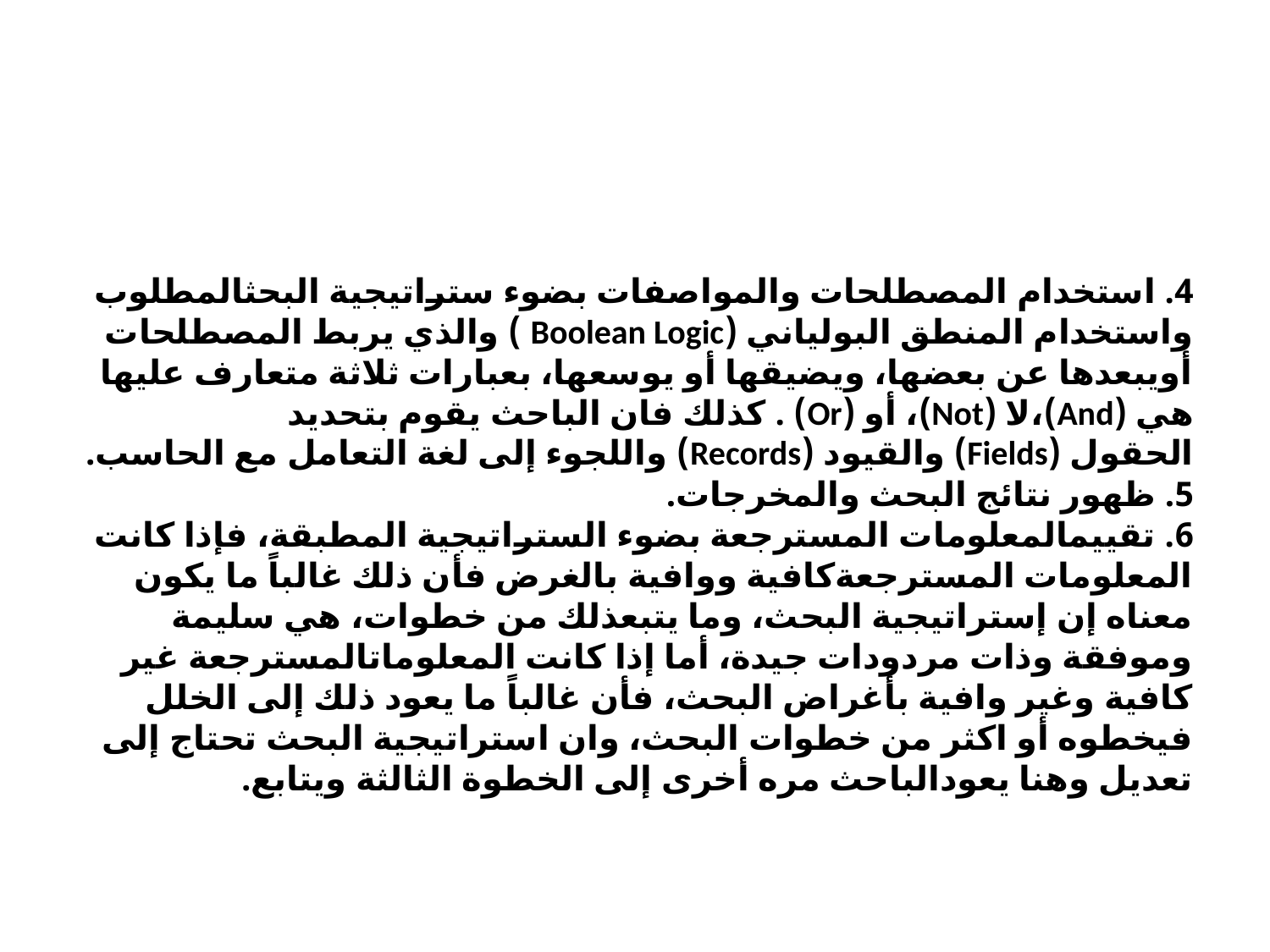

#
4. استخدام المصطلحات والمواصفات بضوء ستراتيجية البحثالمطلوب واستخدام المنطق البولياني (Boolean Logic ) والذي يربط المصطلحات أويبعدها عن بعضها، ويضيقها أو يوسعها، بعبارات ثلاثة متعارف عليها هي (And)،لا (Not)، أو (Or) . كذلك فان الباحث يقوم بتحديد الحقول (Fields) والقيود (Records) واللجوء إلى لغة التعامل مع الحاسب.
5. ظهور نتائج البحث والمخرجات.
6. تقييمالمعلومات المسترجعة بضوء الستراتيجية المطبقة، فإذا كانت المعلومات المسترجعةكافية ووافية بالغرض فأن ذلك غالباً ما يكون معناه إن إستراتيجية البحث، وما يتبعذلك من خطوات، هي سليمة وموفقة وذات مردودات جيدة، أما إذا كانت المعلوماتالمسترجعة غير كافية وغير وافية بأغراض البحث، فأن غالباً ما يعود ذلك إلى الخلل فيخطوه أو اكثر من خطوات البحث، وان استراتيجية البحث تحتاج إلى تعديل وهنا يعودالباحث مره أخرى إلى الخطوة الثالثة ويتابع.